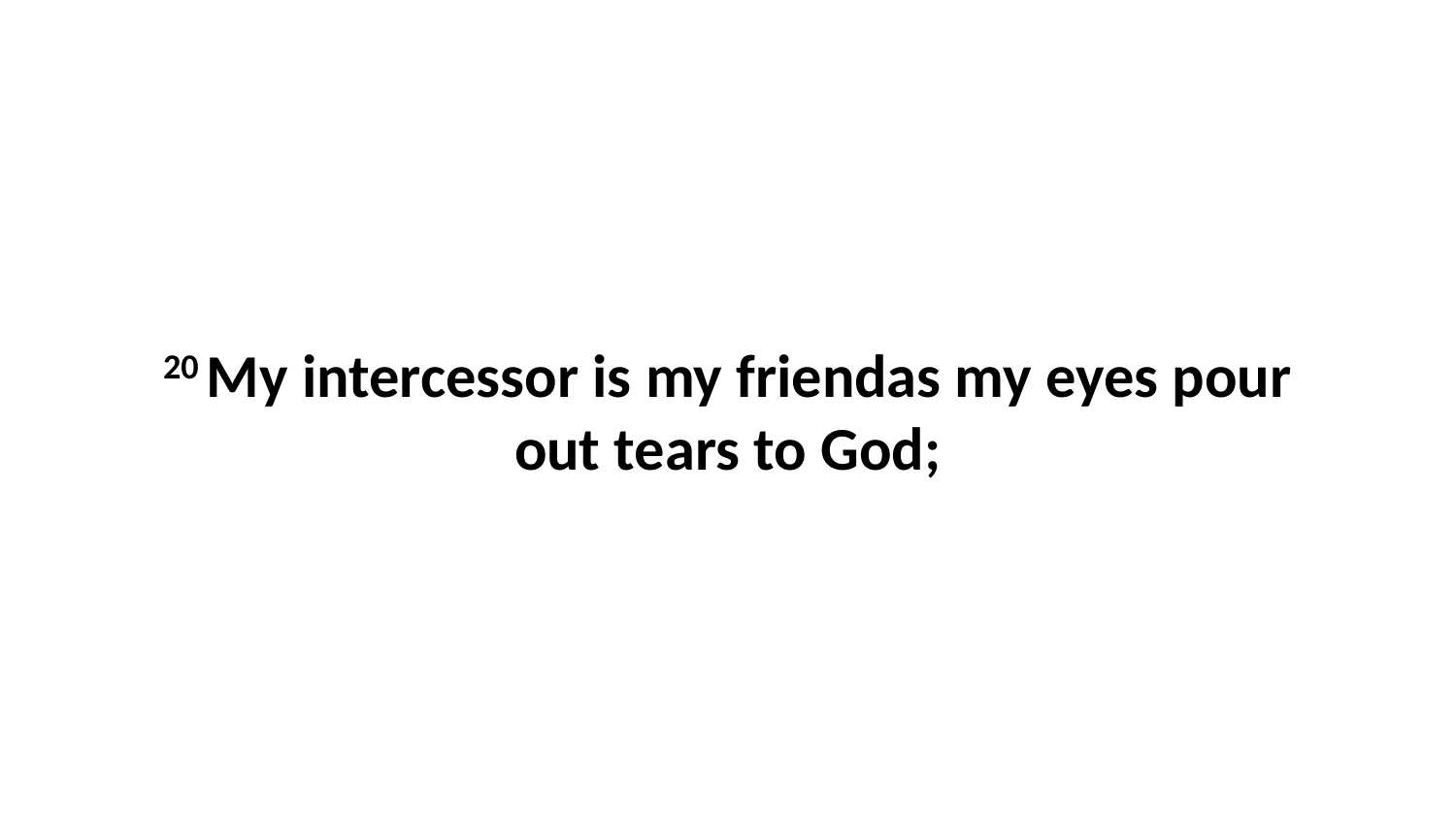

20 My intercessor is my friendas my eyes pour out tears to God;